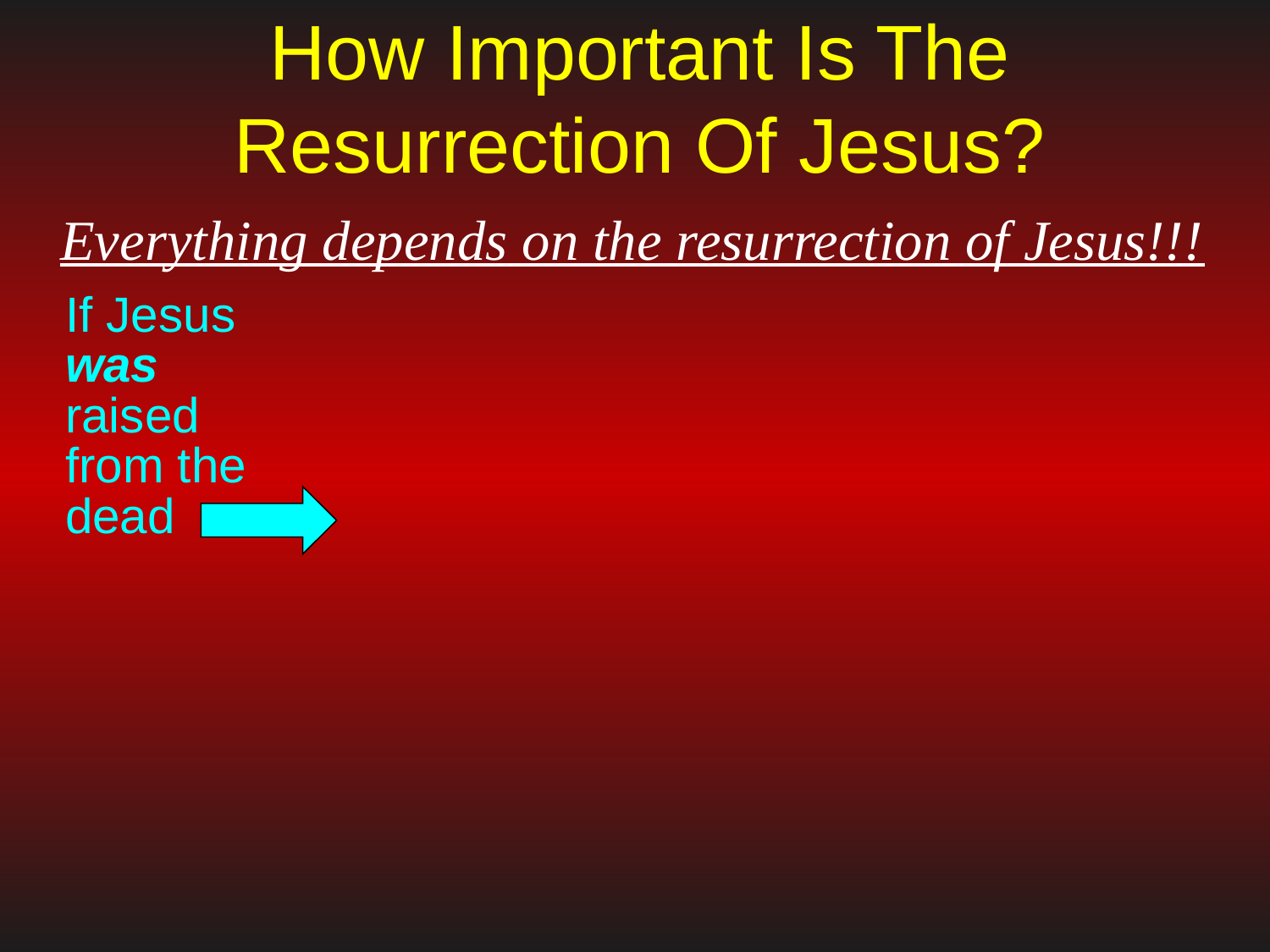

# How Important Is The Resurrection Of Jesus?
 Everything depends on the resurrection of Jesus!!!
If Jesus
was
raised
from the
dead